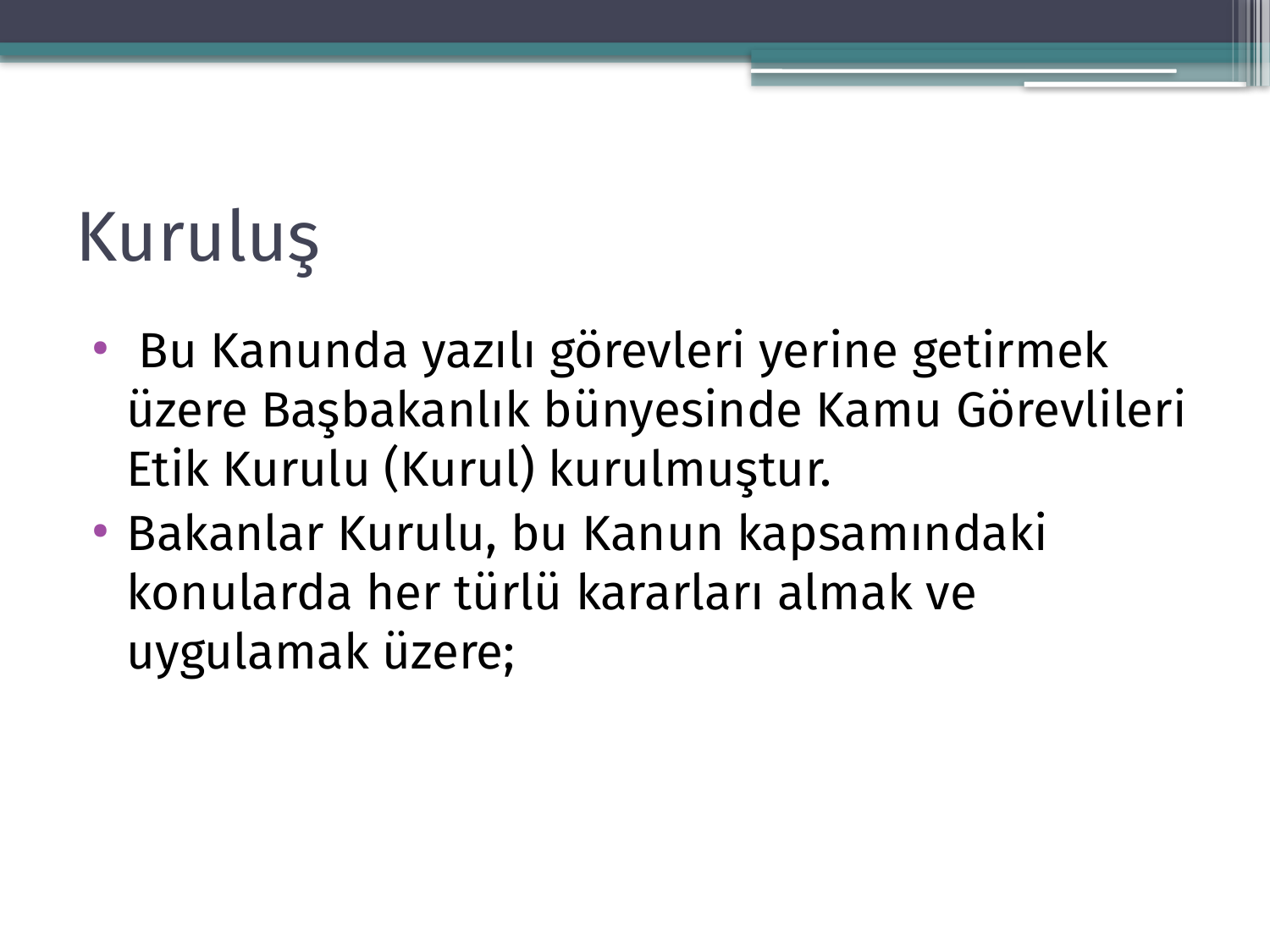

# Kuruluş
 Bu Kanunda yazılı görevleri yerine getirmek üzere Başbakanlık bünyesinde Kamu Görevlileri Etik Kurulu (Kurul) kurulmuştur.
Bakanlar Kurulu, bu Kanun kapsamındaki konularda her türlü kararları almak ve uygulamak üzere;